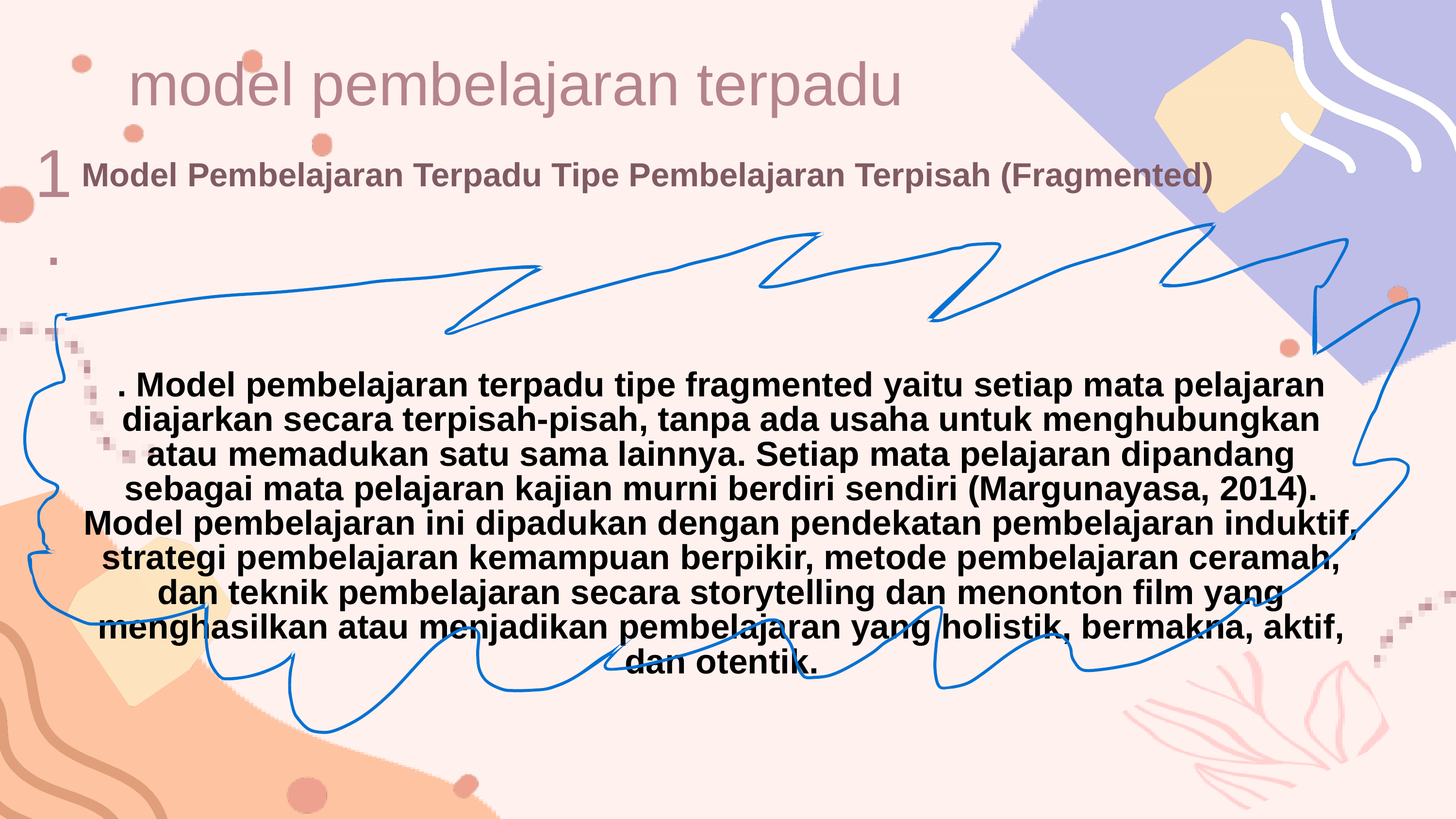

model pembelajaran terpadu

1.
Model Pembelajaran Terpadu Tipe Pembelajaran Terpisah (Fragmented)

. Model pembelajaran terpadu tipe fragmented yaitu setiap mata pelajaran diajarkan secara terpisah-pisah, tanpa ada usaha untuk menghubungkan atau memadukan satu sama lainnya. Setiap mata pelajaran dipandang sebagai mata pelajaran kajian murni berdiri sendiri (Margunayasa, 2014). Model pembelajaran ini dipadukan dengan pendekatan pembelajaran induktif, strategi pembelajaran kemampuan berpikir, metode pembelajaran ceramah, dan teknik pembelajaran secara storytelling dan menonton film yang menghasilkan atau menjadikan pembelajaran yang holistik, bermakna, aktif, dan otentik.